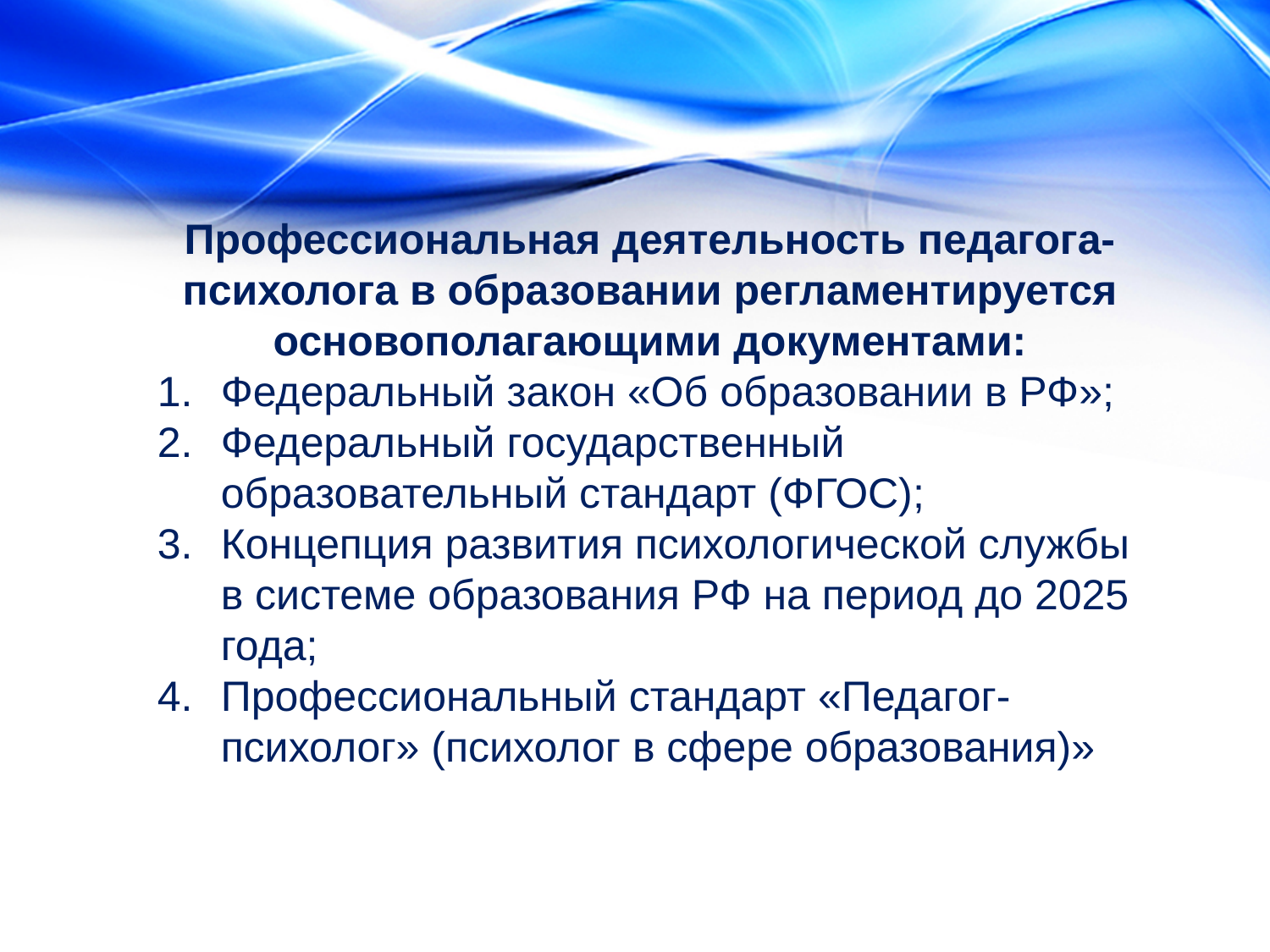

Профессиональная деятельность педагога-психолога в образовании регламентируется основополагающими документами:
Федеральный закон «Об образовании в РФ»;
Федеральный государственный образовательный стандарт (ФГОС);
Концепция развития психологической службы в системе образования РФ на период до 2025 года;
Профессиональный стандарт «Педагог-психолог» (психолог в сфере образования)»